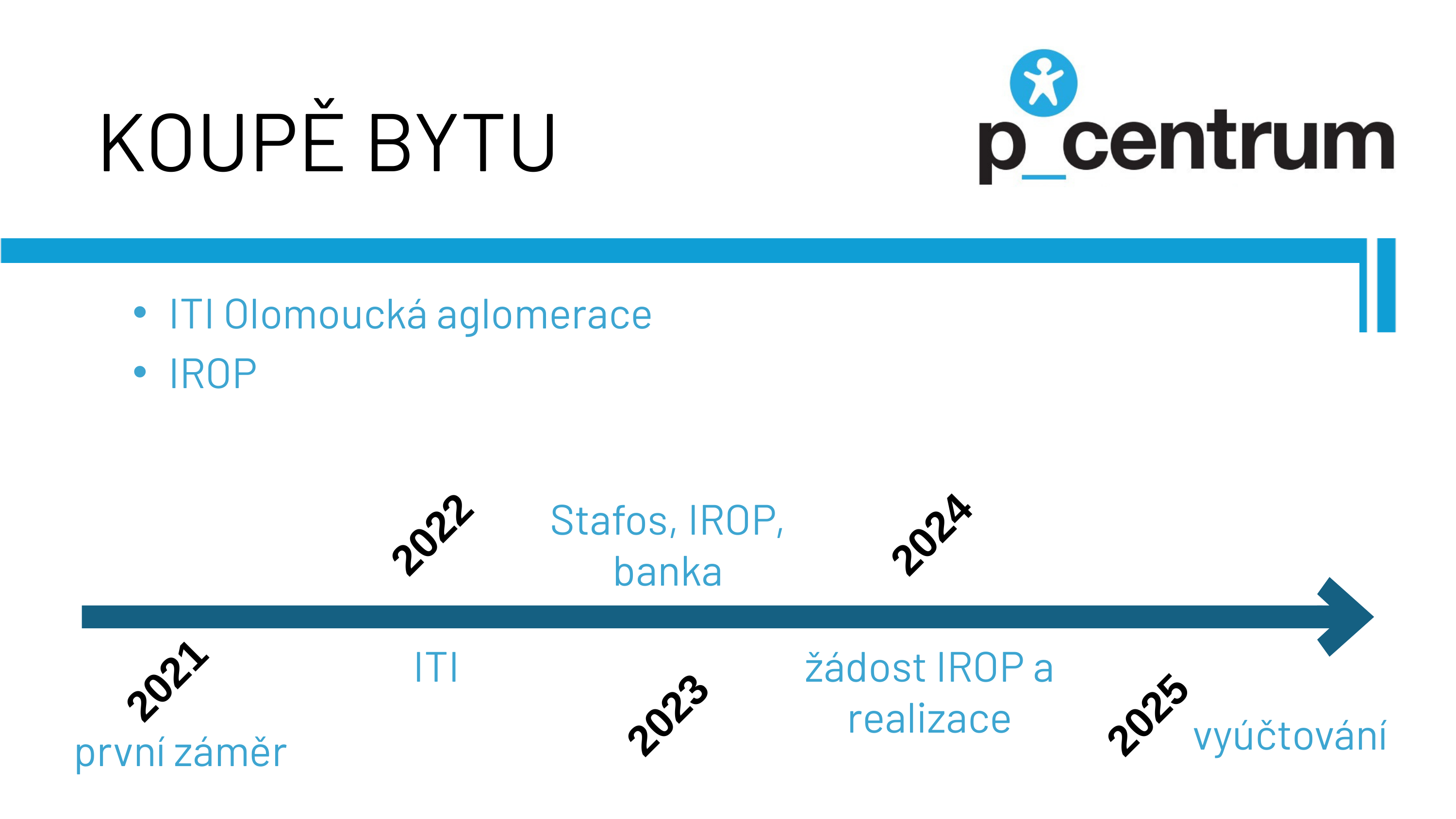

KOUPĚ BYTU

ITI Olomoucká aglomerace
IROP
Stafos, IROP, banka
2022
2024

ITI
žádost IROP a realizace
2021
2023
2025
vyúčtování
první záměr